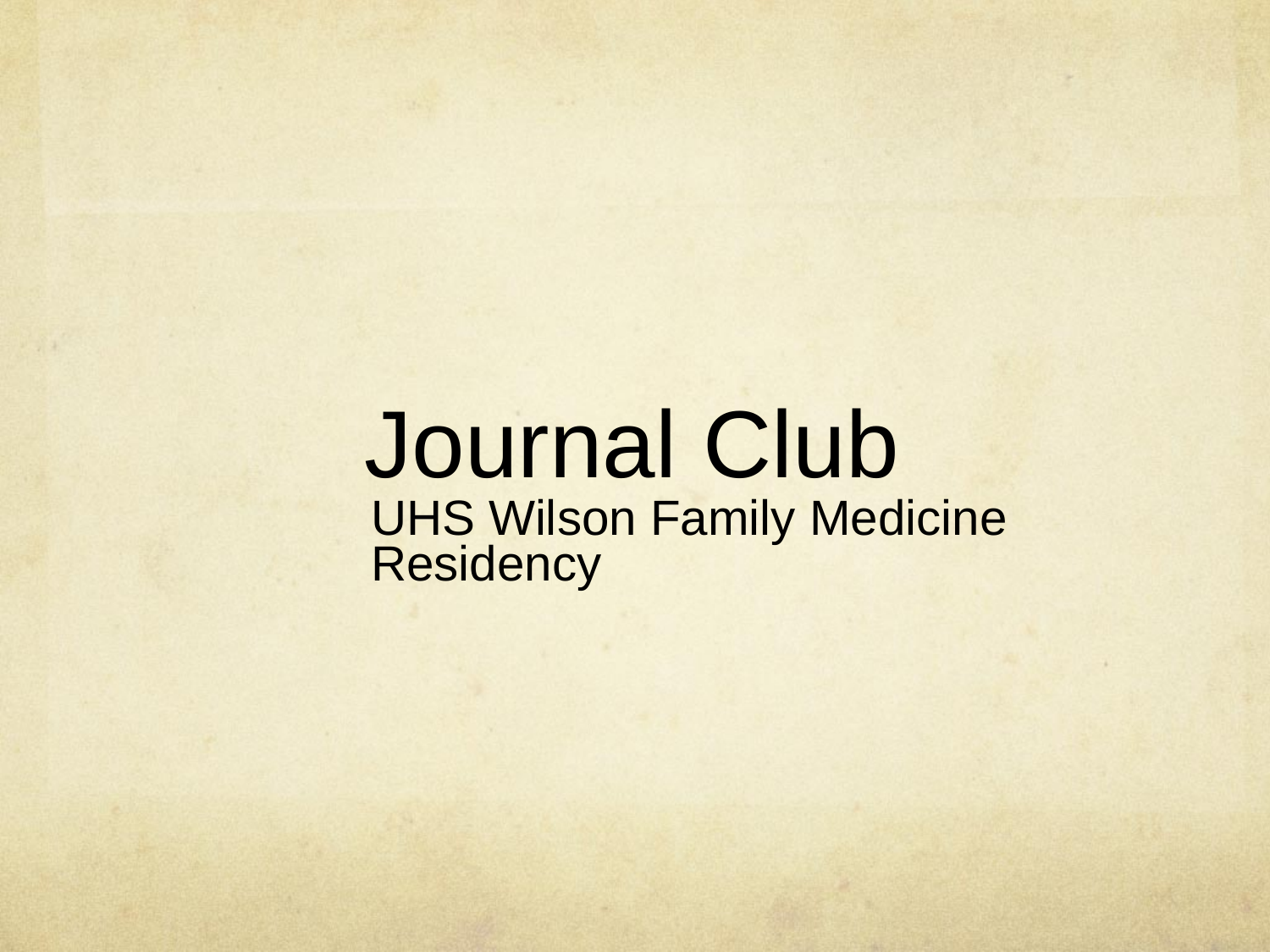

# Journal Club
UHS Wilson Family Medicine Residency